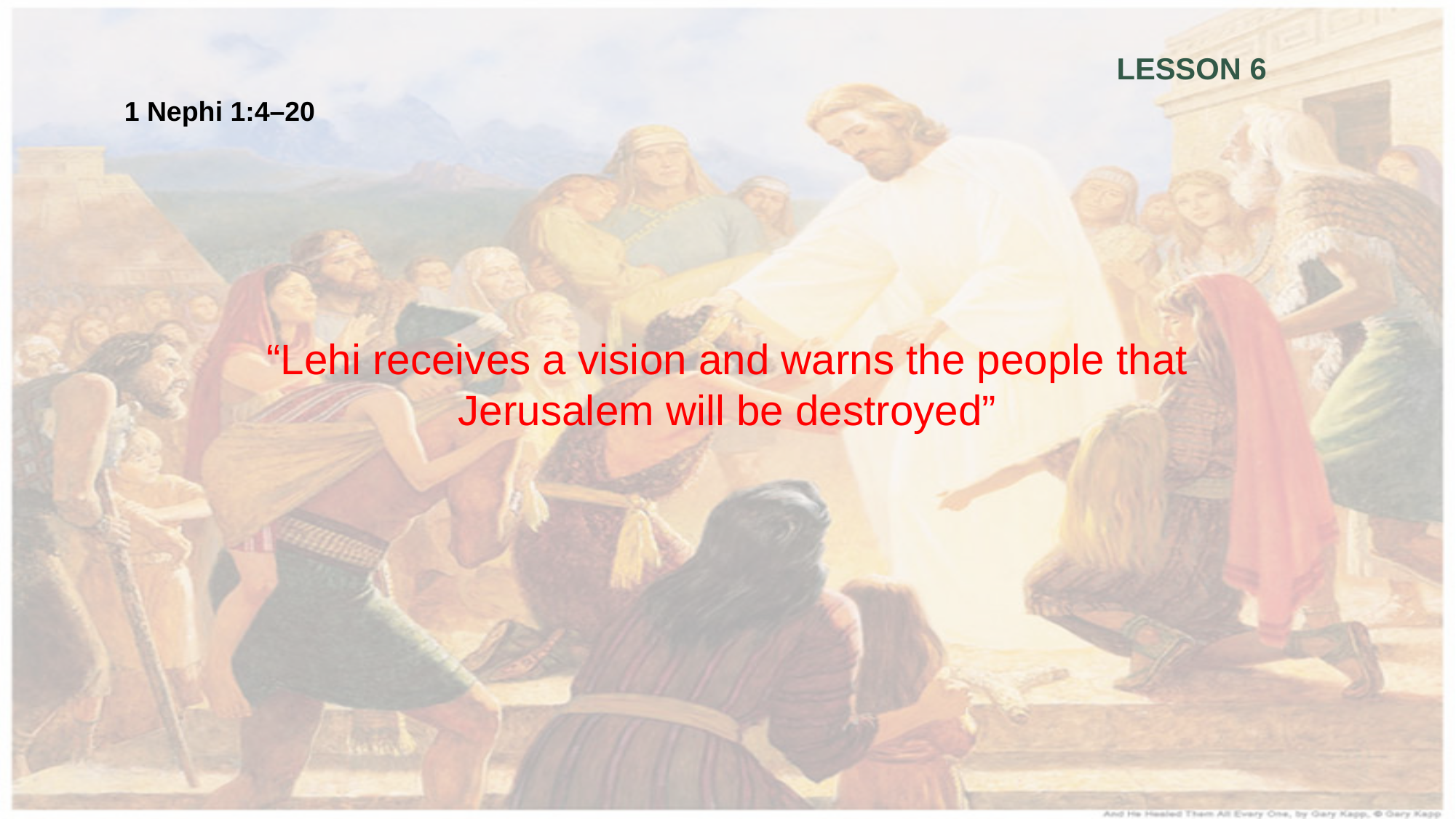

LESSON 6
1 Nephi 1:4–20
“Lehi receives a vision and warns the people that Jerusalem will be destroyed”